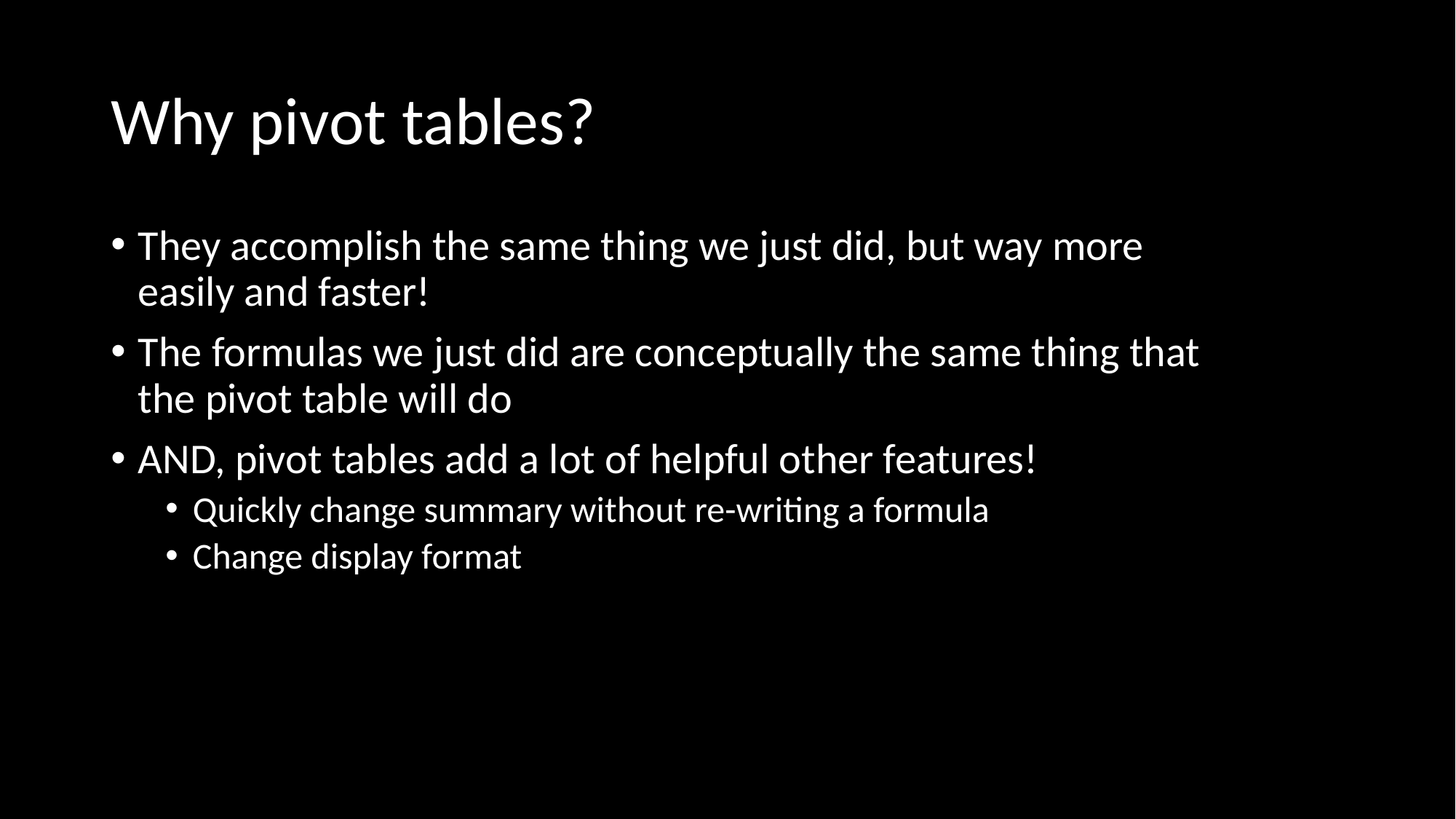

# Why pivot tables?
They accomplish the same thing we just did, but way more easily and faster!
The formulas we just did are conceptually the same thing that the pivot table will do
AND, pivot tables add a lot of helpful other features!
Quickly change summary without re-writing a formula
Change display format